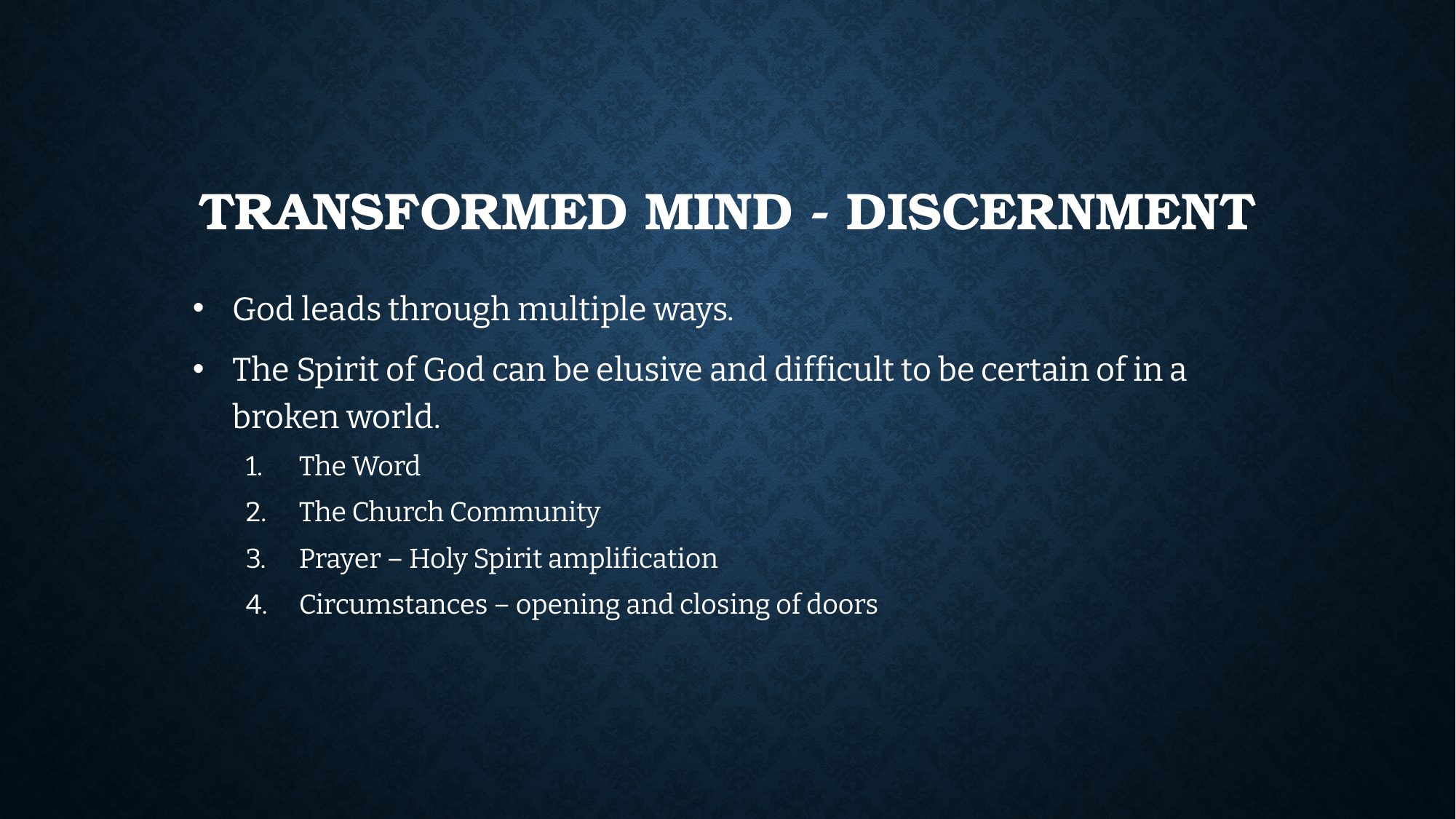

# Transformed Mind - Discernment
God leads through multiple ways.
The Spirit of God can be elusive and difficult to be certain of in a broken world.
The Word
The Church Community
Prayer – Holy Spirit amplification
Circumstances – opening and closing of doors